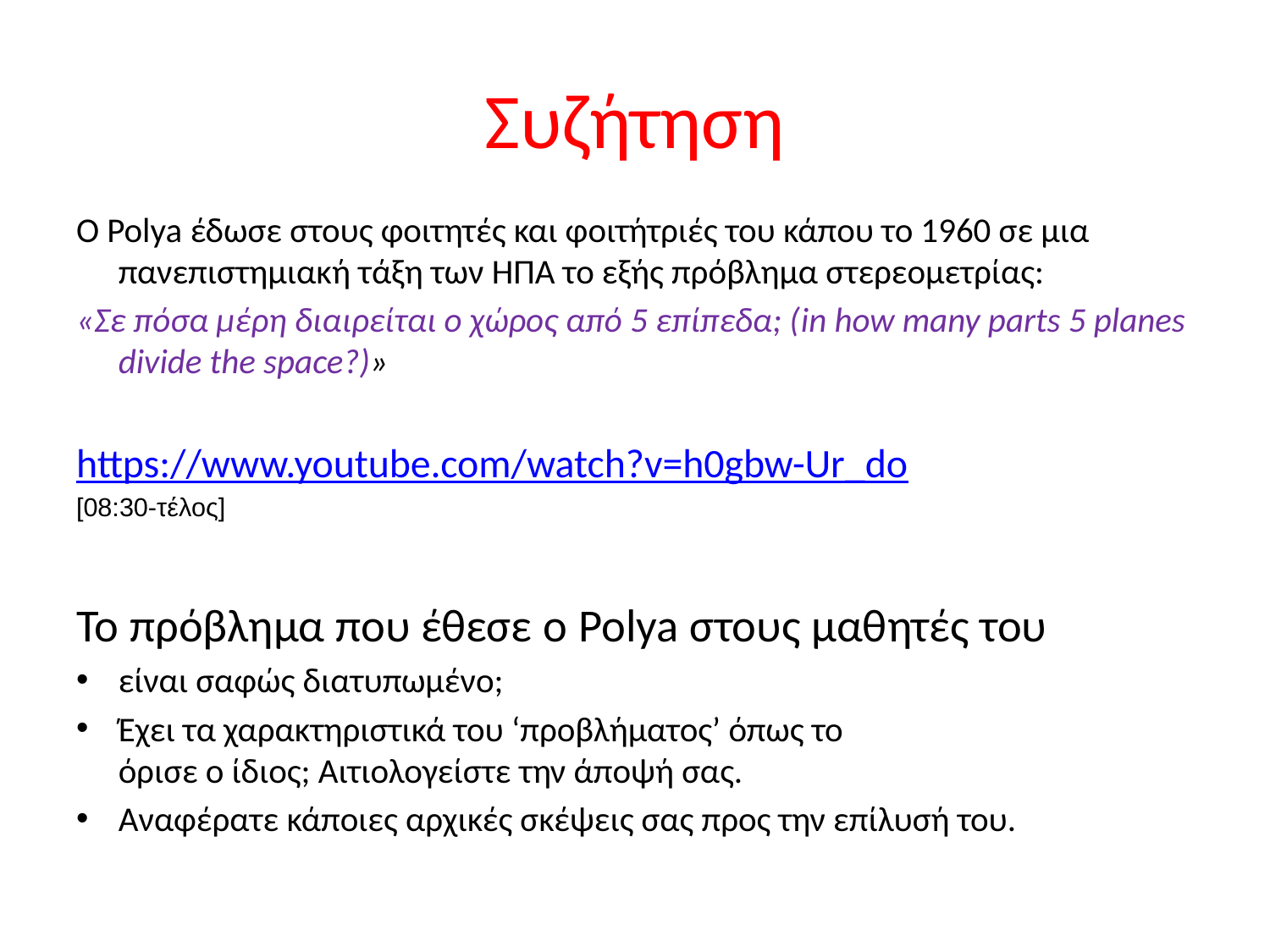

# Συζήτηση
Ο Polya έδωσε στους φοιτητές και φοιτήτριές του κάπου το 1960 σε μια πανεπιστημιακή τάξη των ΗΠΑ το εξής πρόβλημα στερεομετρίας:
«Σε πόσα μέρη διαιρείται ο χώρος από 5 επίπεδα; (in how many parts 5 planes divide the space?)»

https://www.youtube.com/watch?v=h0gbw-Ur_do
[08:30-τέλος]

Το πρόβλημα που έθεσε ο Polya στους μαθητές του
είναι σαφώς διατυπωμένο;
Έχει τα χαρακτηριστικά του ‘προβλήματος’ όπως το
όρισε ο ίδιος; Αιτιολογείστε την άποψή σας.
Αναφέρατε κάποιες αρχικές σκέψεις σας προς την επίλυσή του.